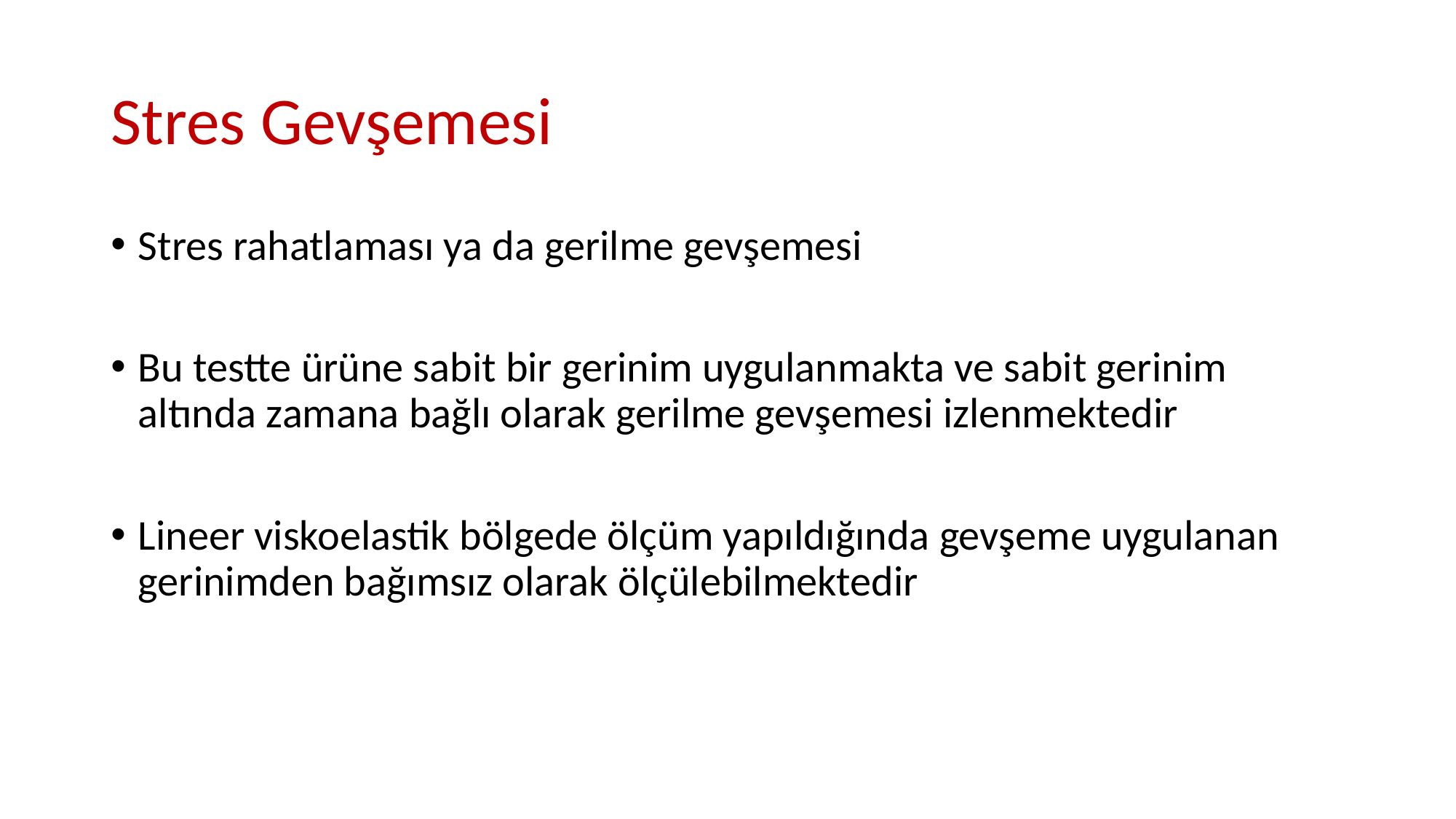

# Stres Gevşemesi
Stres rahatlaması ya da gerilme gevşemesi

Bu testte ürüne sabit bir gerinim uygulanmakta ve sabit gerinim altında zamana bağlı olarak gerilme gevşemesi izlenmektedir

Lineer viskoelastik bölgede ölçüm yapıldığında gevşeme uygulanan gerinimden bağımsız olarak ölçülebilmektedir